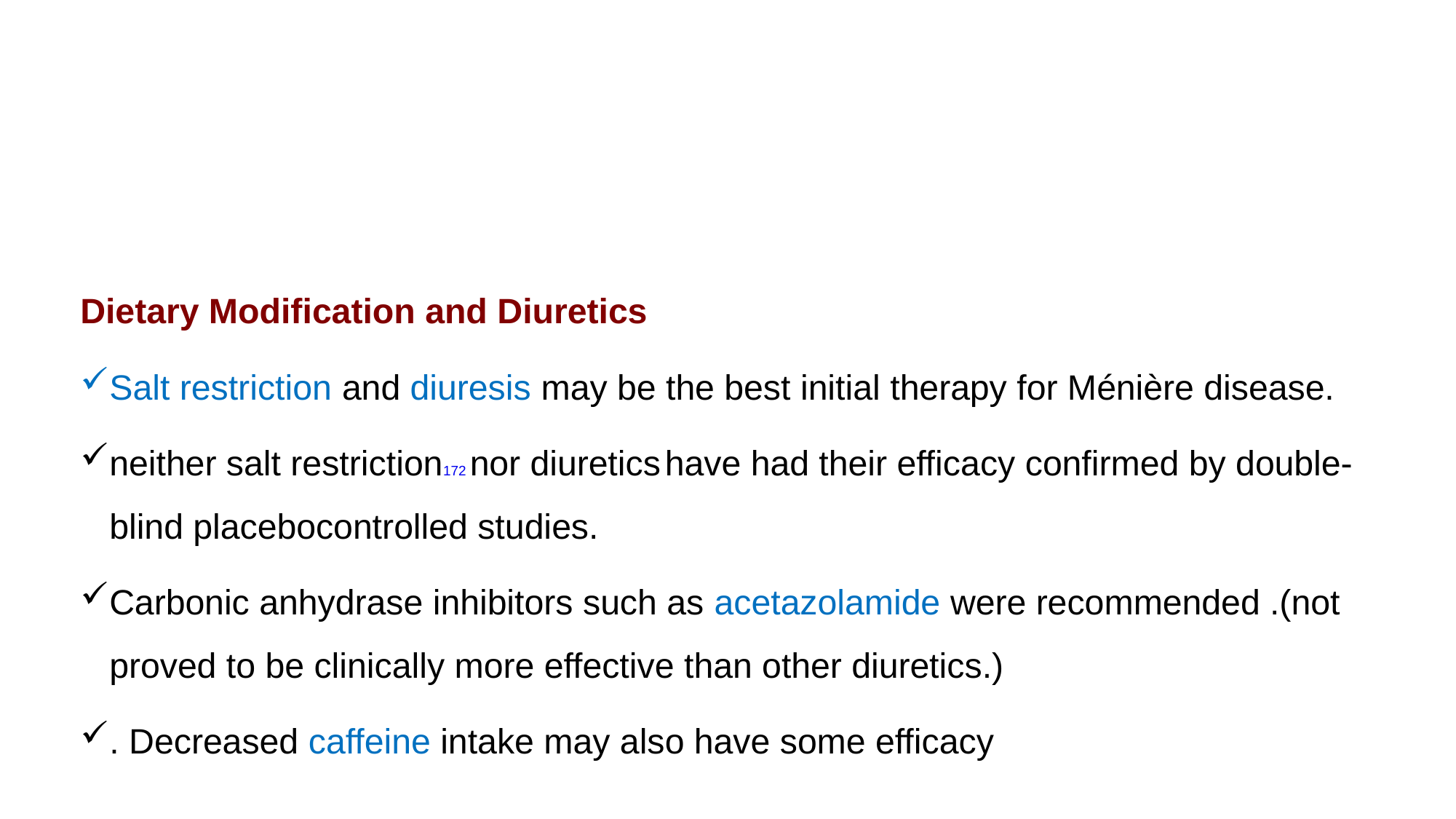

#
Dietary Modification and Diuretics
Salt restriction and diuresis may be the best initial therapy for Ménière disease.
neither salt restriction172 nor diuretics have had their efficacy confirmed by double-blind placebocontrolled studies.
Carbonic anhydrase inhibitors such as acetazolamide were recommended .(not proved to be clinically more effective than other diuretics.)
. Decreased caffeine intake may also have some efficacy